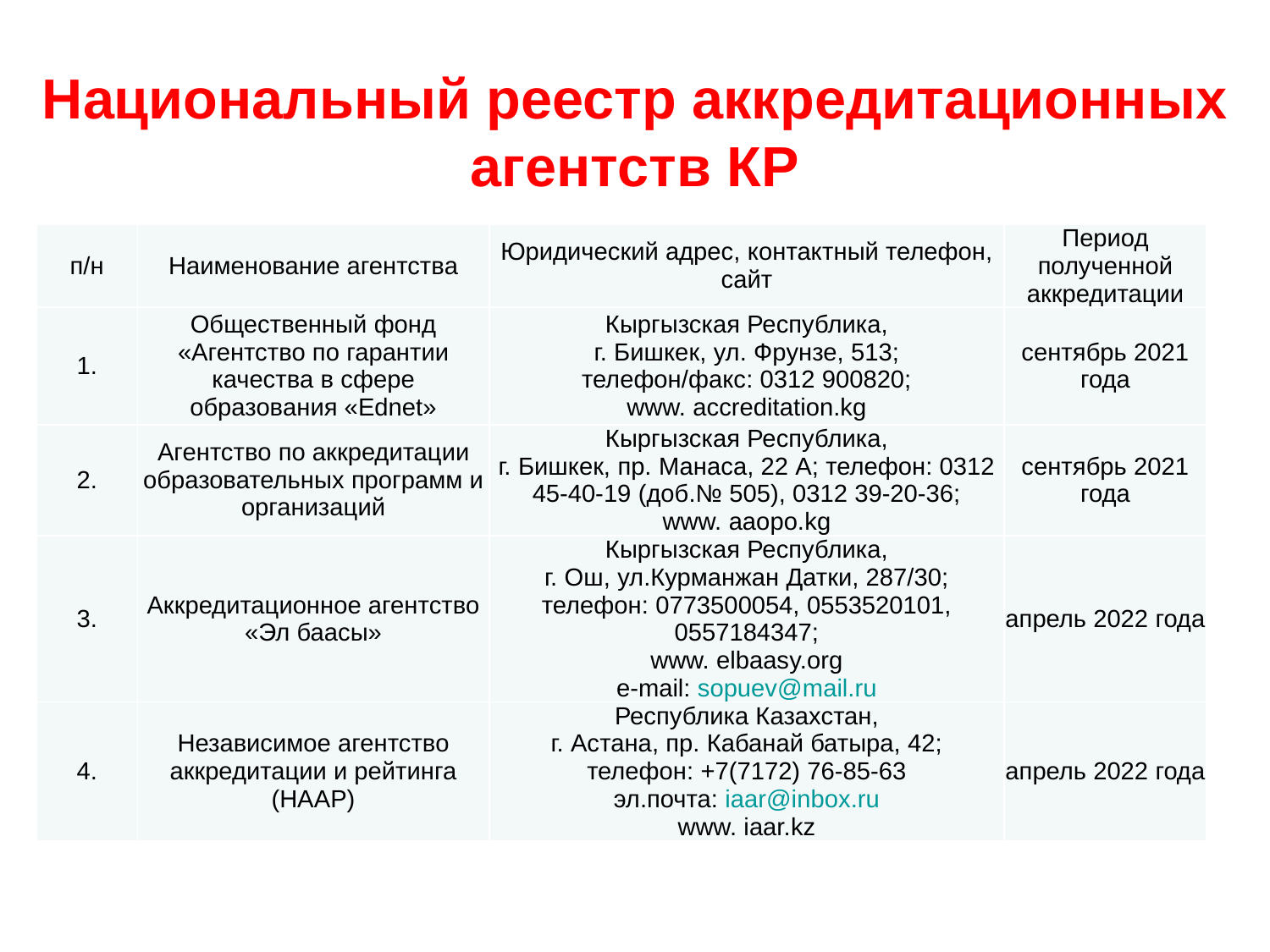

# Национальный реестр аккредитационных агентств КР

| п/н | Наименование агентства | Юридический адрес, контактный телефон, сайт | Период полученной аккредитации |
| --- | --- | --- | --- |
| 1. | Общественный фонд «Агентство по гарантии качества в сфере образования «Ednet» | Кыргызская Республика, г. Бишкек, ул. Фрунзе, 513; телефон/факс: 0312 900820; www. аccreditation.kg | сентябрь 2021 года |
| 2. | Агентство по аккредитации образовательных программ и организаций | Кыргызская Республика, г. Бишкек, пр. Манаса, 22 А; телефон: 0312 45-40-19 (доб.№ 505), 0312 39-20-36; www. ааоро.kg | сентябрь 2021 года |
| 3. | Аккредитационное агентство «Эл баасы» | Кыргызская Республика, г. Ош, ул.Курманжан Датки, 287/30; телефон: 0773500054, 0553520101, 0557184347; www. elbaasy.org e-mail: sopuev@mail.ru | апрель 2022 года |
| 4. | Независимое агентство аккредитации и рейтинга (НААР) | Республика Казахстан, г. Астана, пр. Кабанай батыра, 42; телефон: +7(7172) 76-85-63 эл.почта: iaar@inbox.ru www. iaar.kz | апрель 2022 года |